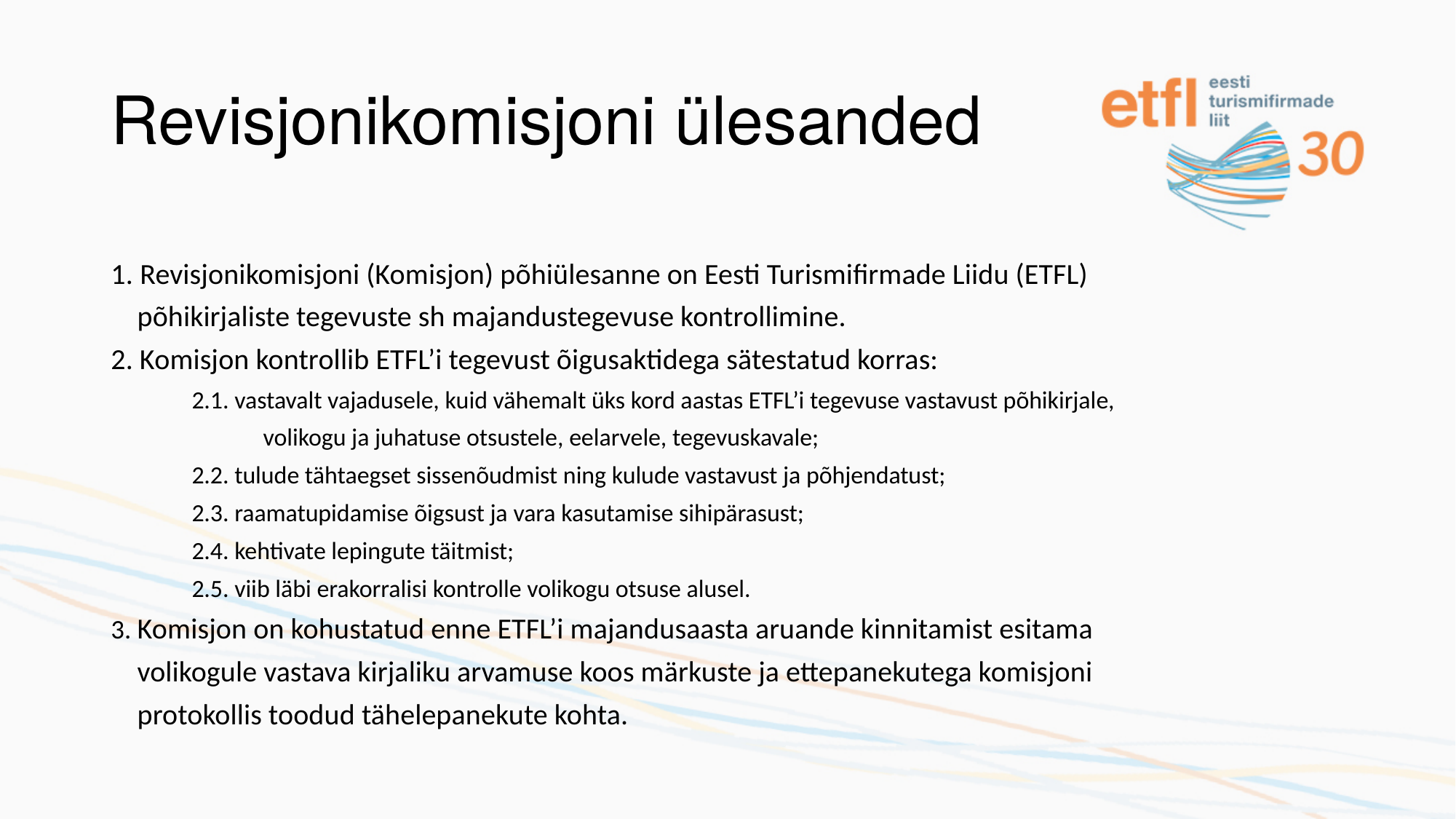

# Revisjonikomisjoni ülesanded

1. Revisjonikomisjoni (Komisjon) põhiülesanne on Eesti Turismifirmade Liidu (ETFL)
    põhikirjaliste tegevuste sh majandustegevuse kontrollimine.
2. Komisjon kontrollib ETFL’i tegevust õigusaktidega sätestatud korras:
	2.1. vastavalt vajadusele, kuid vähemalt üks kord aastas ETFL’i tegevuse vastavust põhikirjale,
                           volikogu ja juhatuse otsustele, eelarvele, tegevuskavale;
	2.2. tulude tähtaegset sissenõudmist ning kulude vastavust ja põhjendatust;
	2.3. raamatupidamise õigsust ja vara kasutamise sihipärasust;
	2.4. kehtivate lepingute täitmist;
	2.5. viib läbi erakorralisi kontrolle volikogu otsuse alusel.
3. Komisjon on kohustatud enne ETFL’i majandusaasta aruande kinnitamist esitama
    volikogule vastava kirjaliku arvamuse koos märkuste ja ettepanekutega komisjoni
    protokollis toodud tähelepanekute kohta.